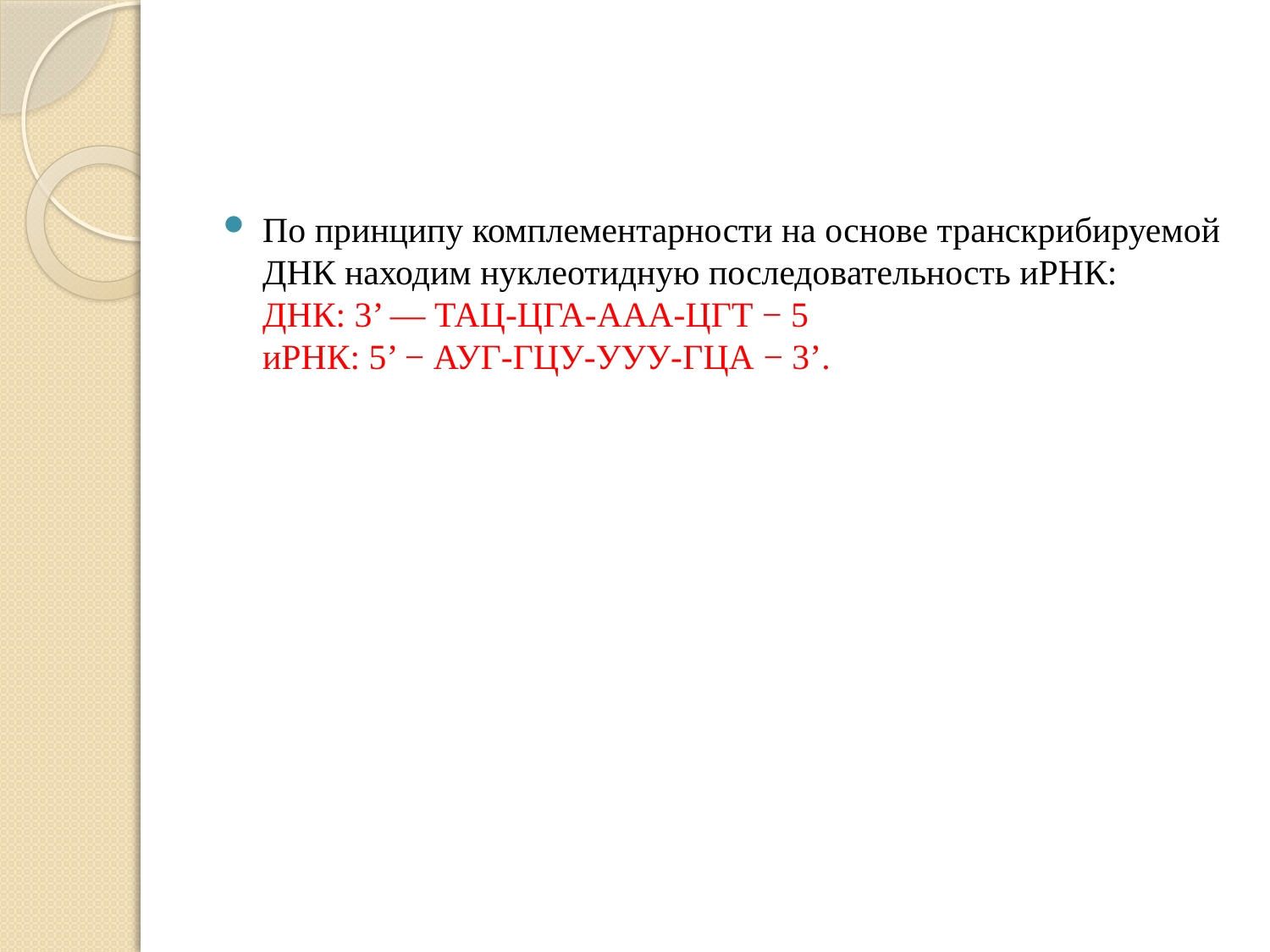

#
По принципу комплементарности на основе транскрибируемой ДНК находим нуклеотидную последовательность иРНК:
ДНК: 3’ — ТАЦ-ЦГА-ААА-ЦГТ − 5
иРНК: 5’ − АУГ-ГЦУ-УУУ-ГЦА − 3’.